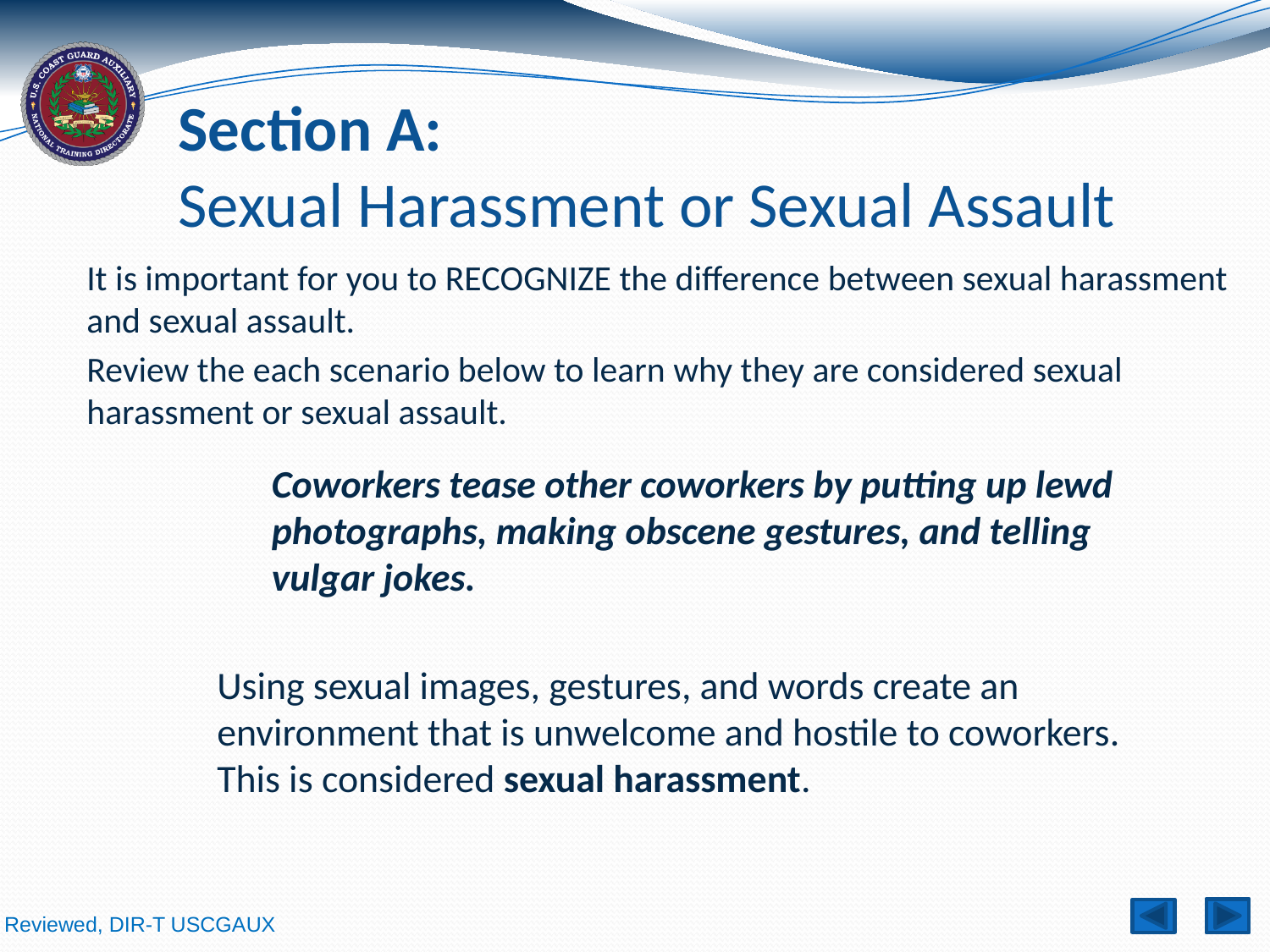

# Section A: Sexual Harassment or Sexual Assault
It is important for you to RECOGNIZE the difference between sexual harassment and sexual assault.
Review the each scenario below to learn why they are considered sexual harassment or sexual assault.
Coworkers tease other coworkers by putting up lewd photographs, making obscene gestures, and telling vulgar jokes.

Using sexual images, gestures, and words create an environment that is unwelcome and hostile to coworkers. This is considered sexual harassment.